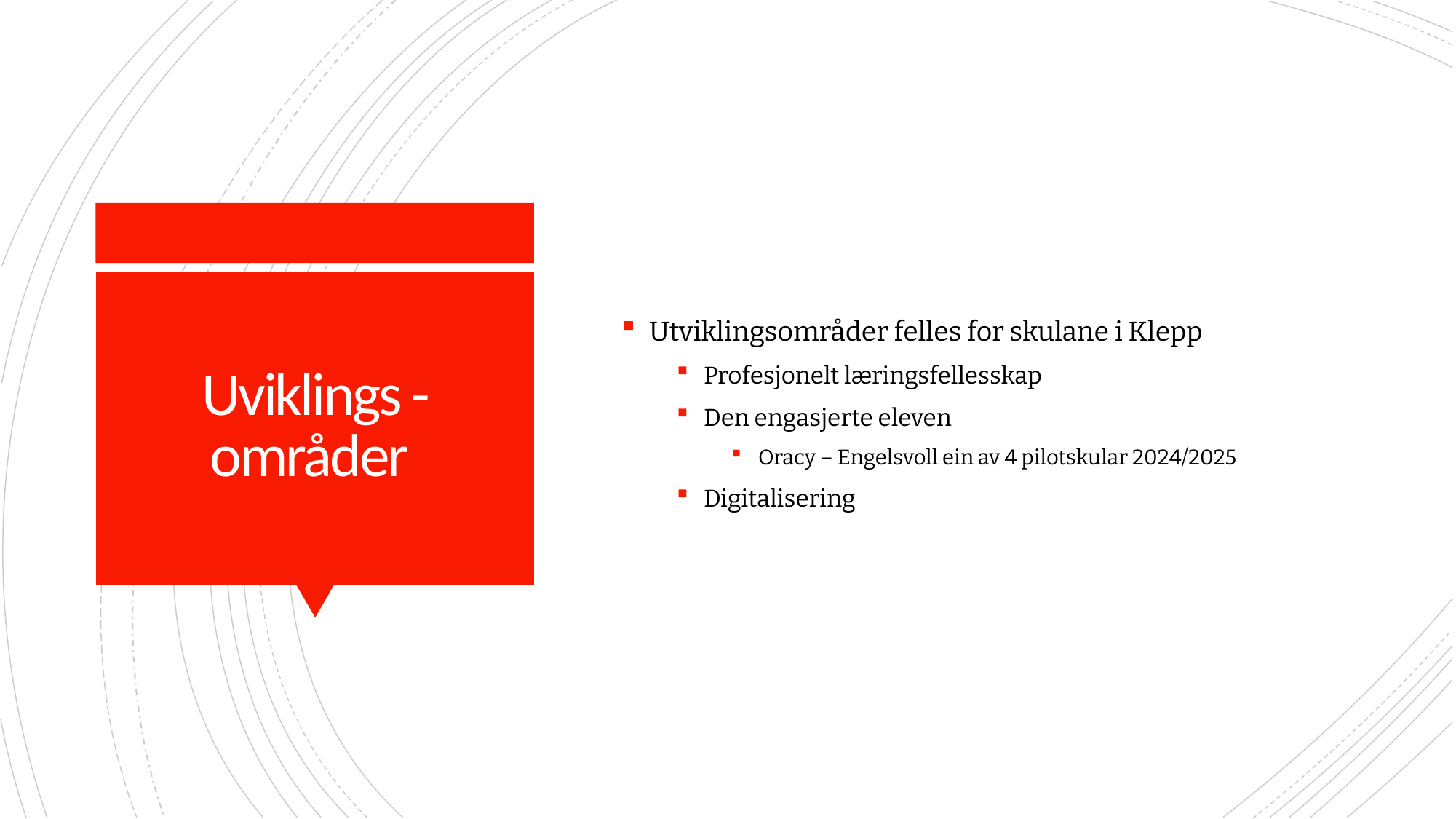

Utviklingsområder felles for skulane i Klepp
Profesjonelt læringsfellesskap
Den engasjerte eleven
Oracy – Engelsvoll ein av 4 pilotskular 2024/2025
Digitalisering
# Uviklings - områder